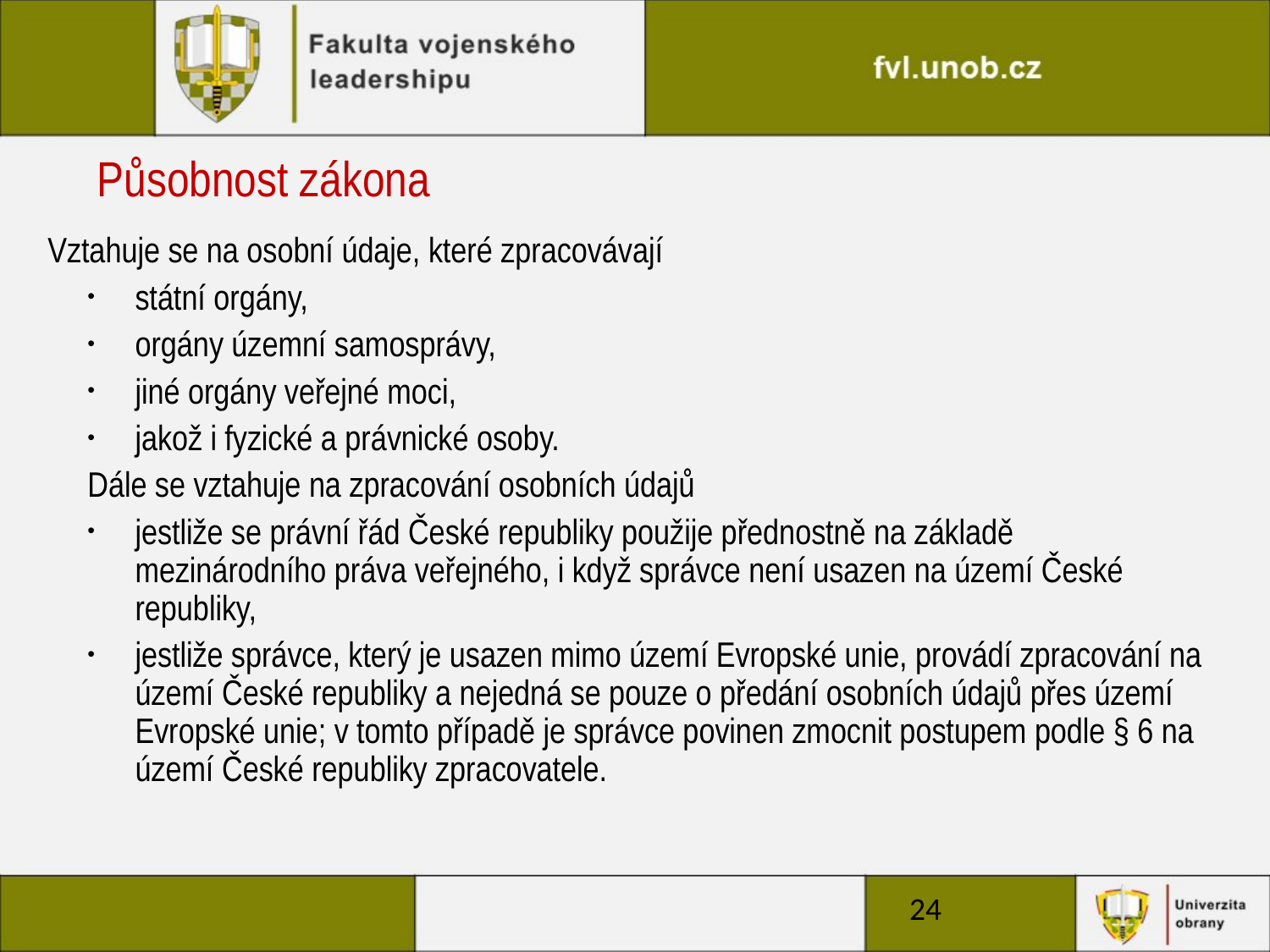

# Působnost zákona
Vztahuje se na osobní údaje, které zpracovávají
státní orgány,
orgány územní samosprávy,
jiné orgány veřejné moci,
jakož i fyzické a právnické osoby.
Dále se vztahuje na zpracování osobních údajů
jestliže se právní řád České republiky použije přednostně na základě mezinárodního práva veřejného, i když správce není usazen na území České republiky,
jestliže správce, který je usazen mimo území Evropské unie, provádí zpracování na území České republiky a nejedná se pouze o předání osobních údajů přes území Evropské unie; v tomto případě je správce povinen zmocnit postupem podle § 6 na území České republiky zpracovatele.

24